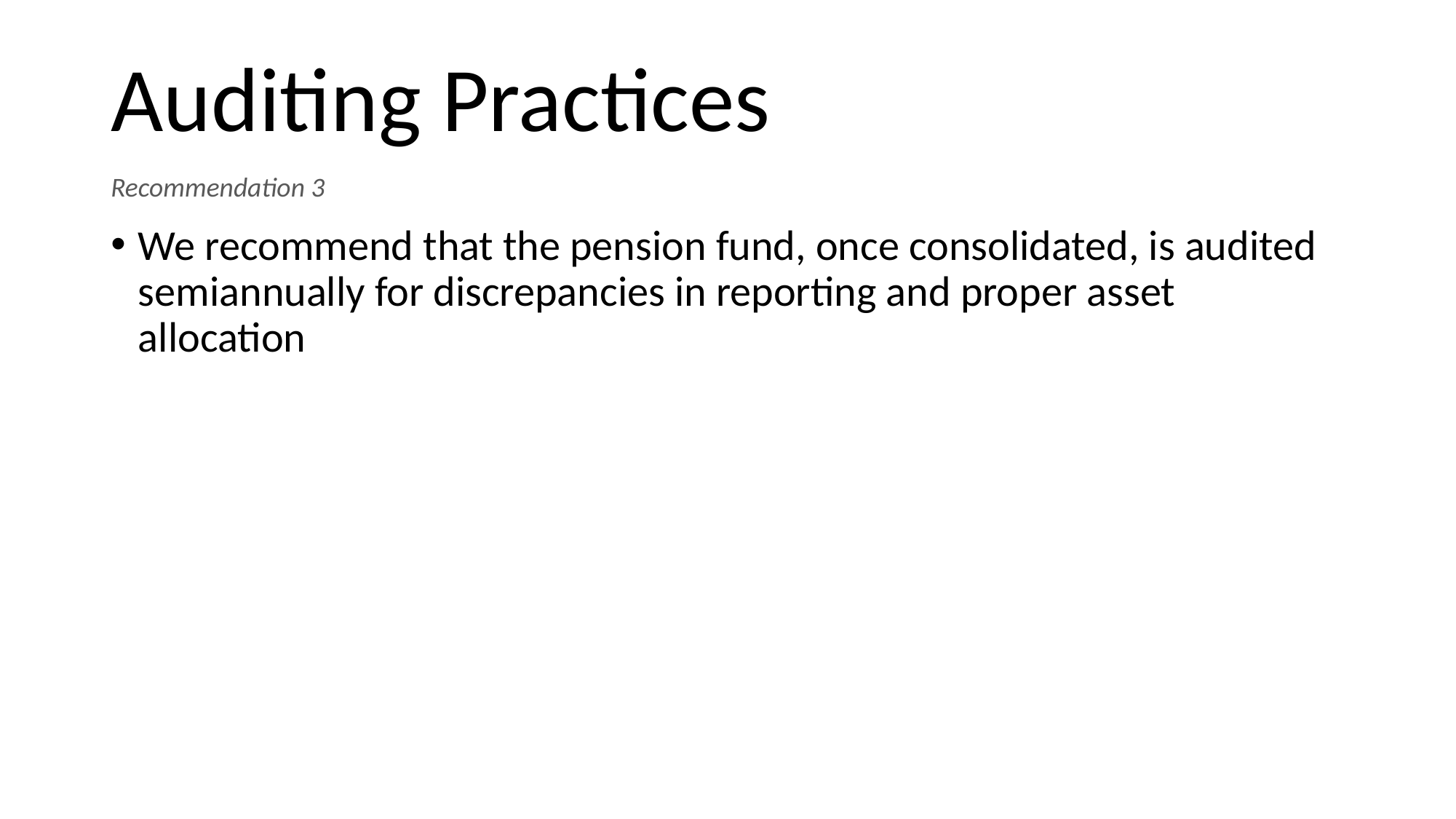

# Auditing Practices
Recommendation 3
We recommend that the pension fund, once consolidated, is audited semiannually for discrepancies in reporting and proper asset allocation